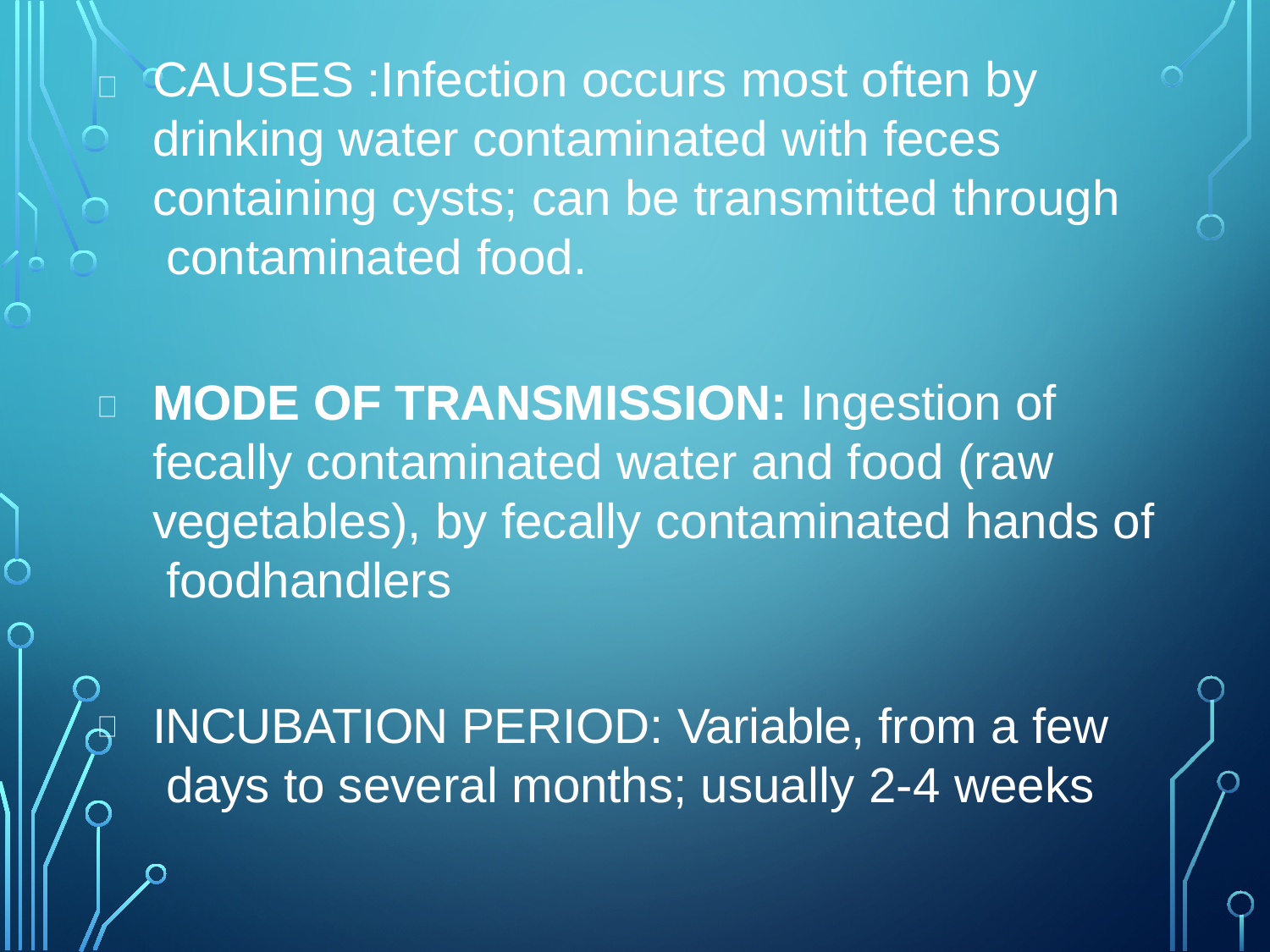

CAUSES :Infection occurs most often by  drinking water contaminated with feces  containing cysts; can be transmitted through  contaminated food.

MODE OF TRANSMISSION: Ingestion of  fecally contaminated water and food (raw  vegetables), by fecally contaminated hands of  foodhandlers

INCUBATION PERIOD: Variable, from a few  days to several months; usually 2-4 weeks